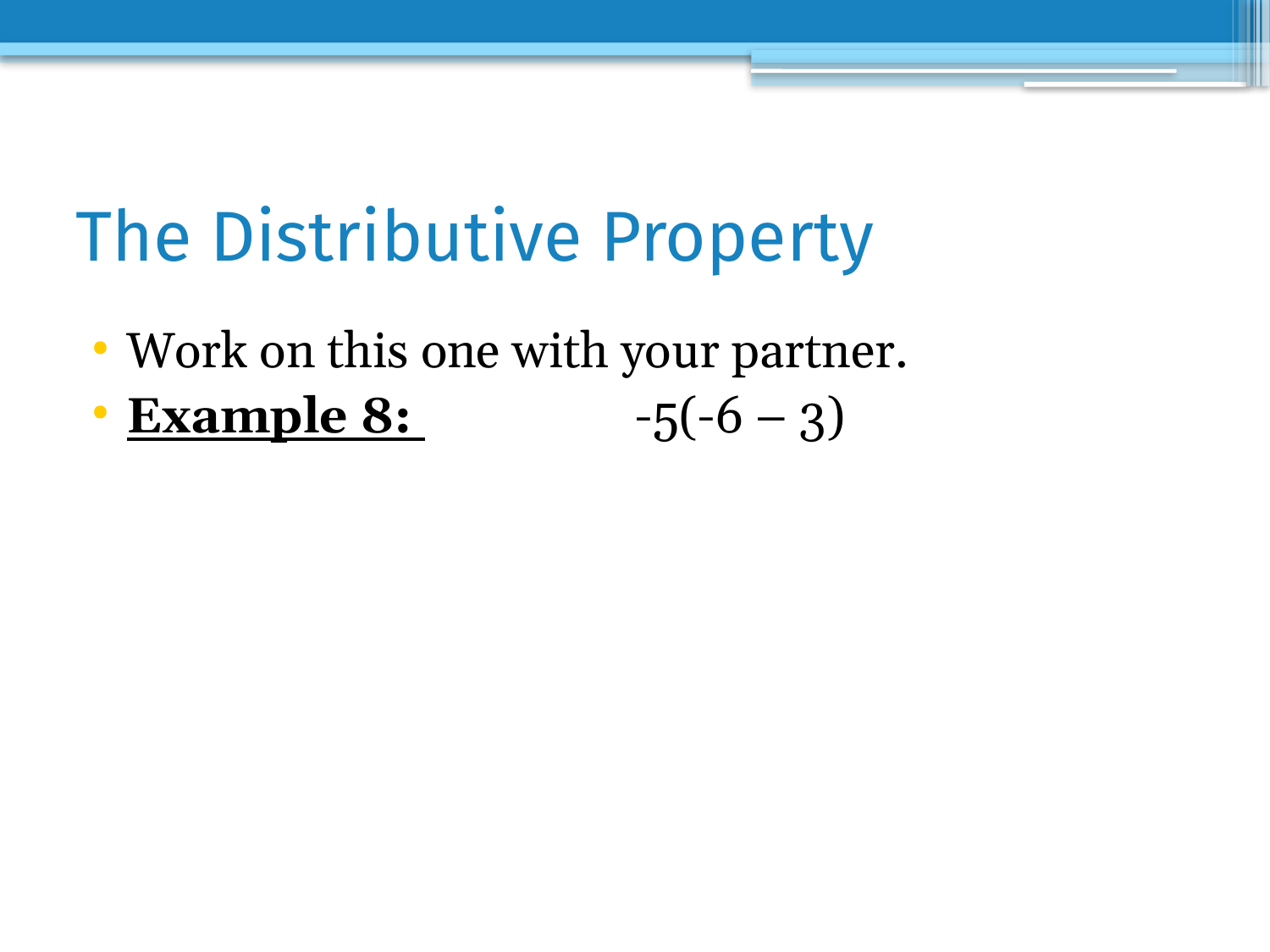

# The Distributive Property
Work on this one with your partner.
Example 8: 		-5(-6 – 3)